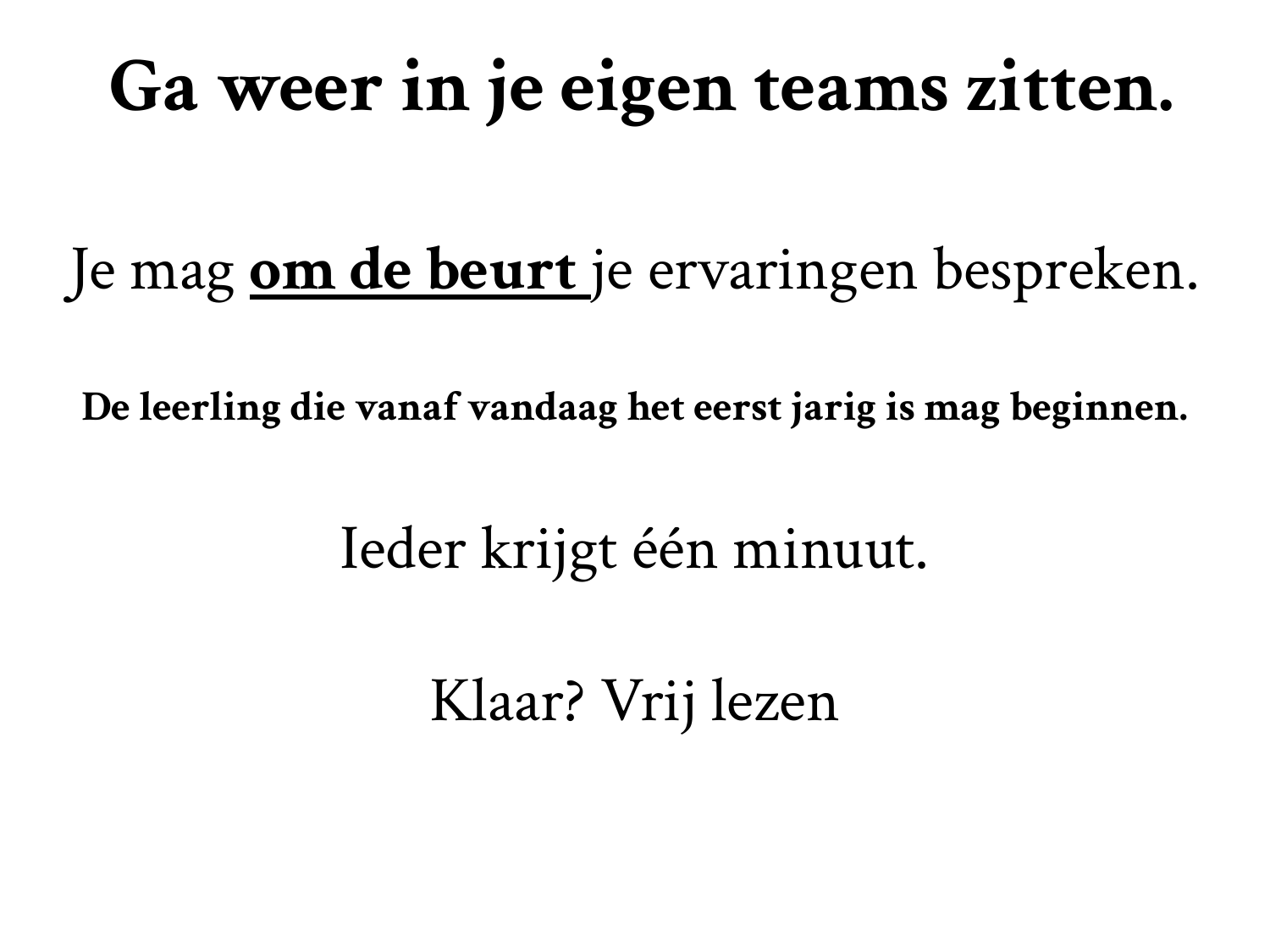

# Ga weer in je eigen teams zitten.
Je mag om de beurt je ervaringen bespreken.

De leerling die vanaf vandaag het eerst jarig is mag beginnen.

Ieder krijgt één minuut.

Klaar? Vrij lezen